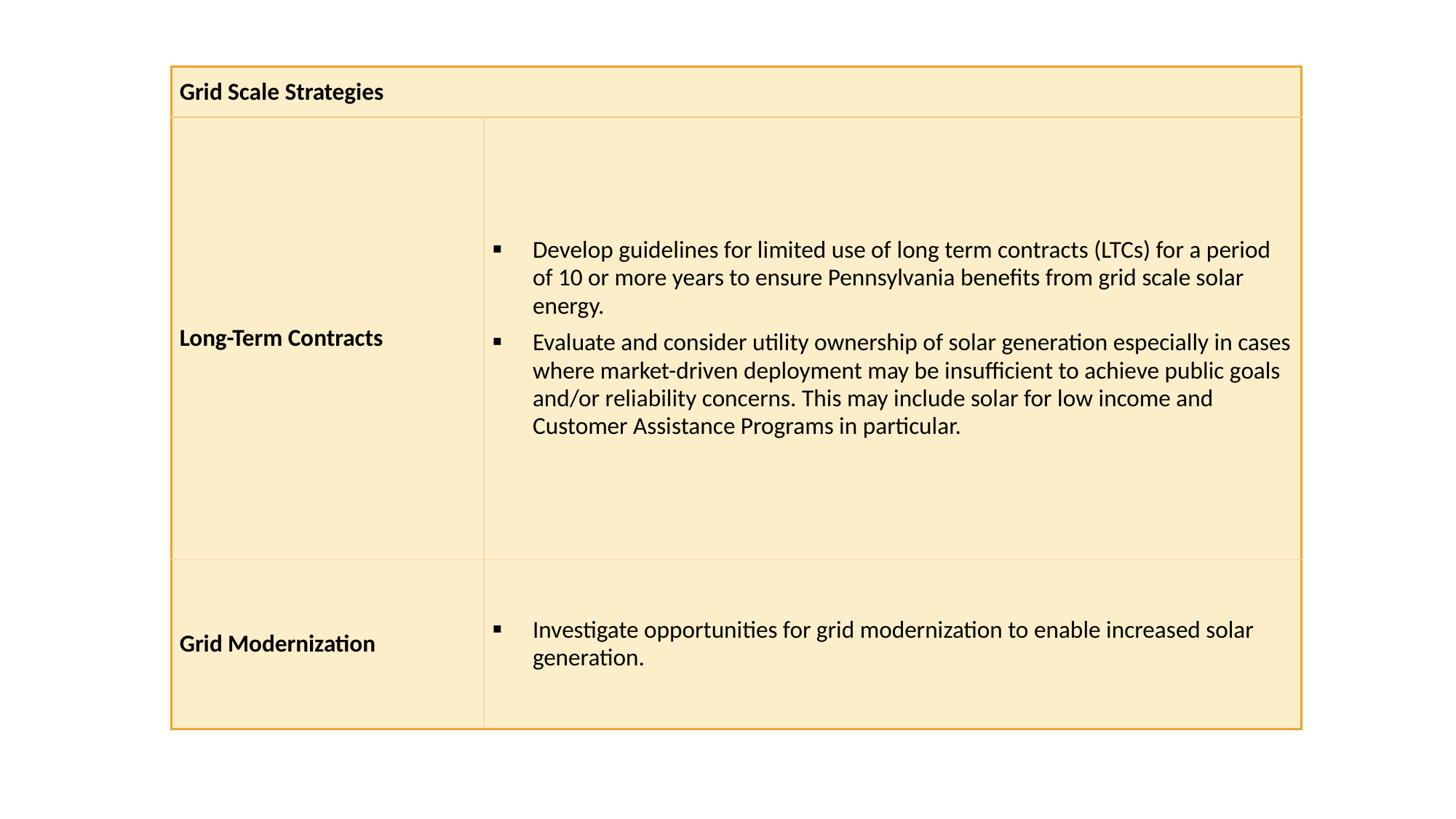

| Grid Scale Strategies |  |
| --- | --- |
| Long-Term Contracts | Develop guidelines for limited use of long term contracts (LTCs) for a period of 10 or more years to ensure Pennsylvania benefits from grid scale solar energy. Evaluate and consider utility ownership of solar generation especially in cases where market-driven deployment may be insufficient to achieve public goals and/or reliability concerns. This may include solar for low income and Customer Assistance Programs in particular. |
| Grid Modernization | Investigate opportunities for grid modernization to enable increased solar generation. |